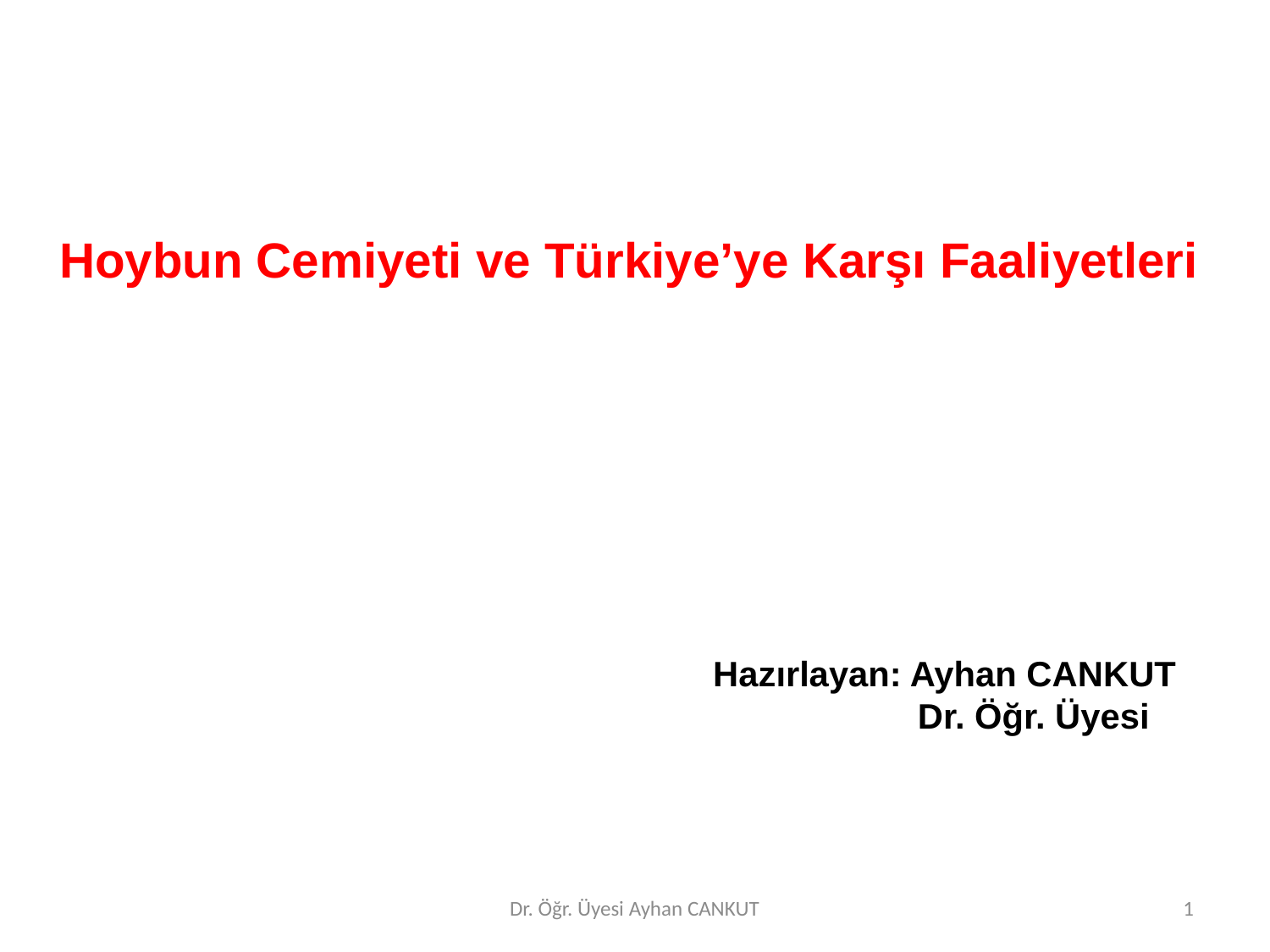

Hoybun Cemiyeti ve Türkiye’ye Karşı Faaliyetleri

Hazırlayan: Ayhan CANKUT
	        Dr. Öğr. Üyesi
Dr. Öğr. Üyesi Ayhan CANKUT
1